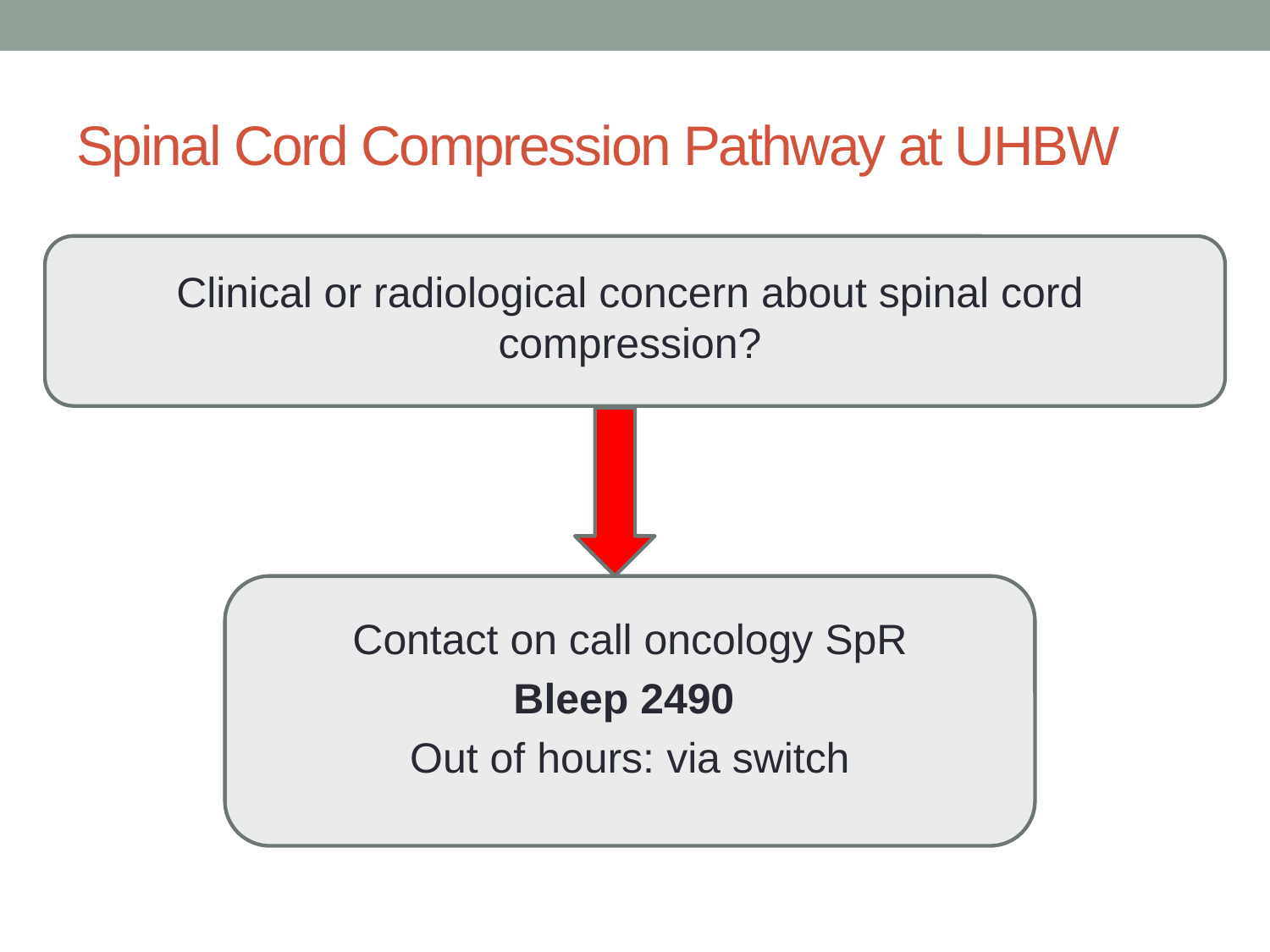

# Spinal Cord Compression Pathway at UHBW

Clinical or radiological concern about spinal cord compression?

Contact on call oncology SpR
Bleep 2490
Out of hours: via switch